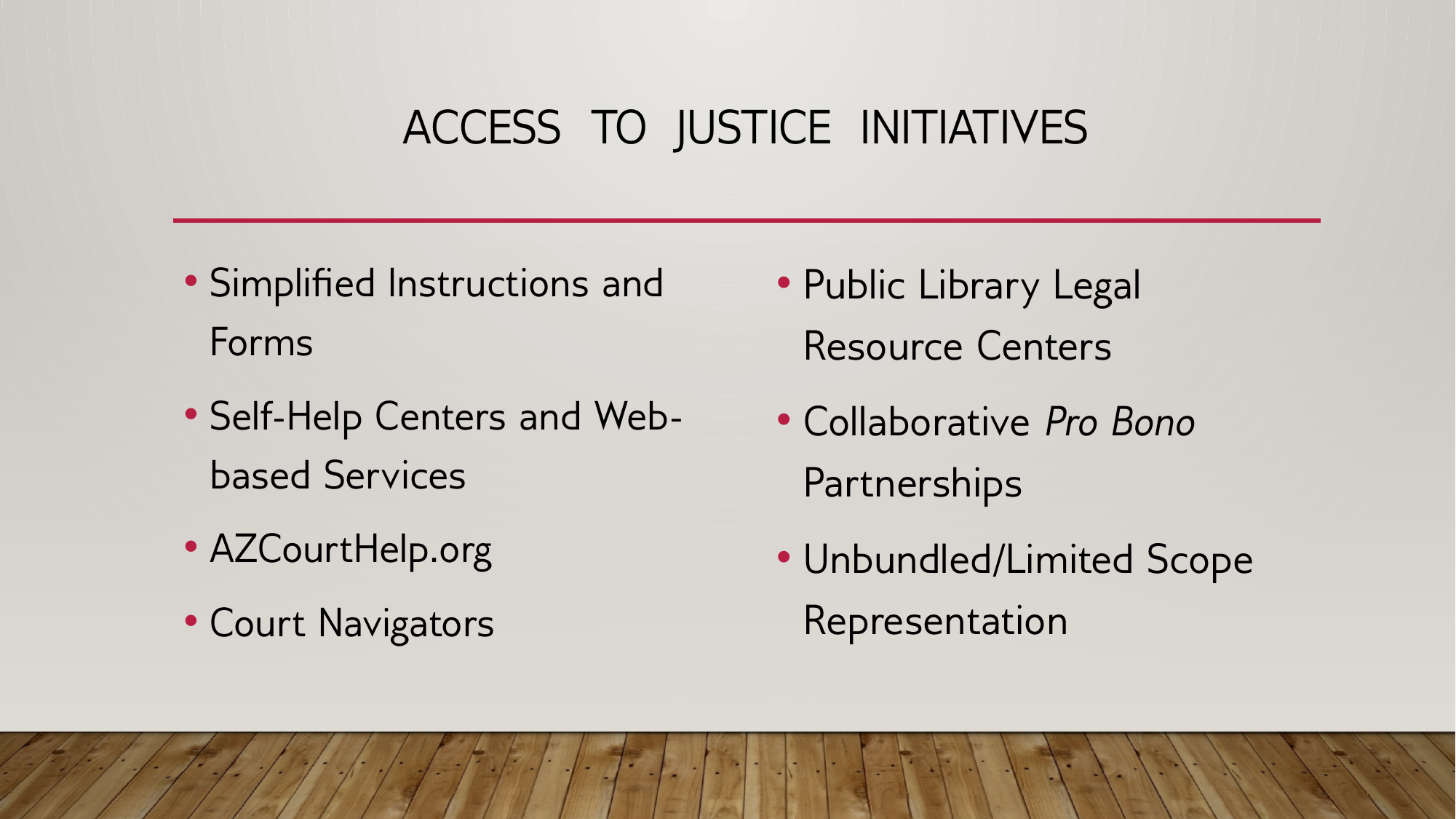

# Access  to  Justice  Initiatives
Simplified Instructions and Forms
Self-Help Centers and Web-based Services
AZCourtHelp.org
Court Navigators

Public Library Legal Resource Centers
Collaborative Pro Bono Partnerships
Unbundled/Limited Scope Representation